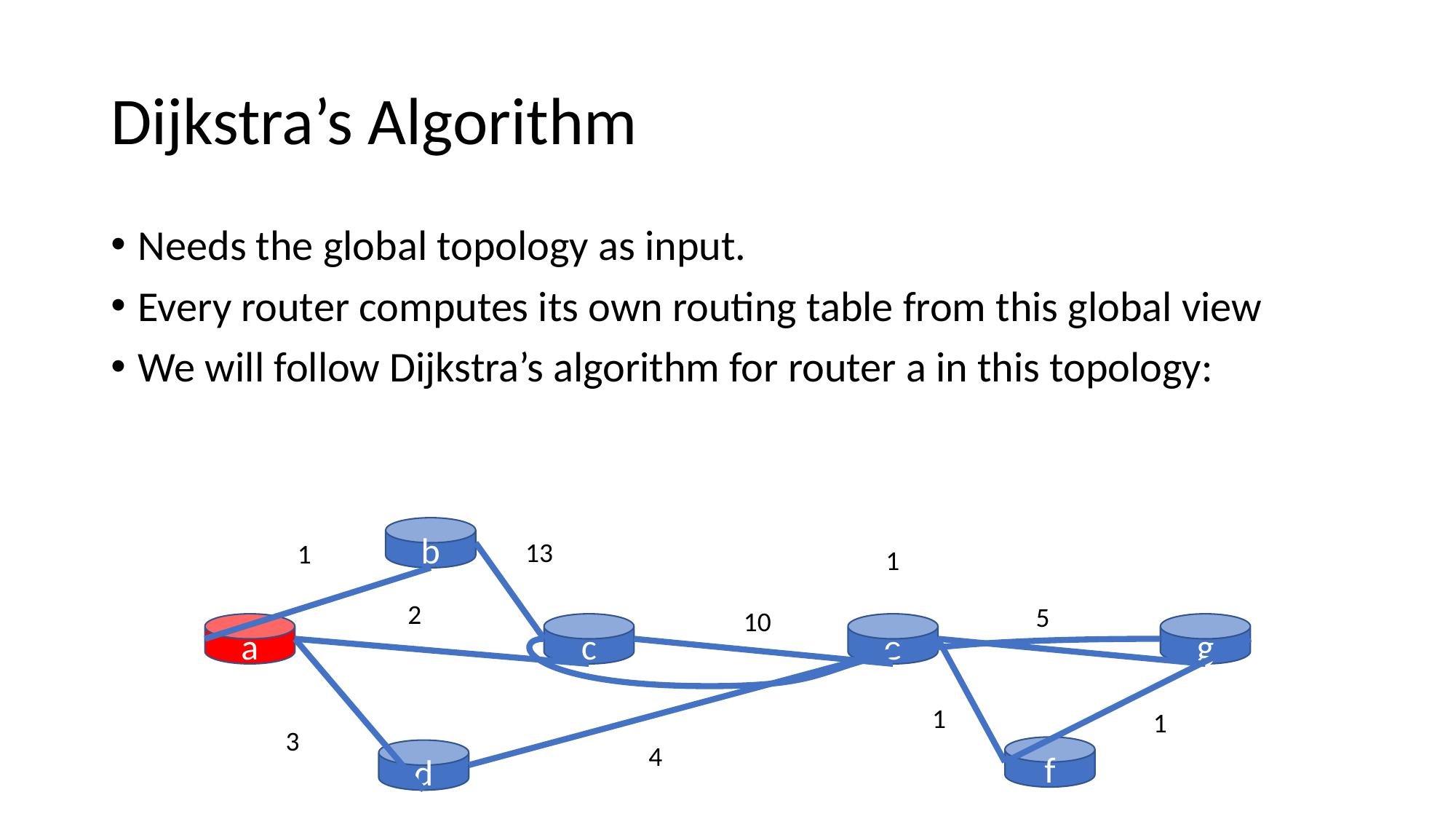

# Dijkstra’s Algorithm
Needs the global topology as input.
Every router computes its own routing table from this global view
We will follow Dijkstra’s algorithm for router a in this topology:
b
13
1
1
2
5
10
g
c
e
a
1
1
3
4
f
d